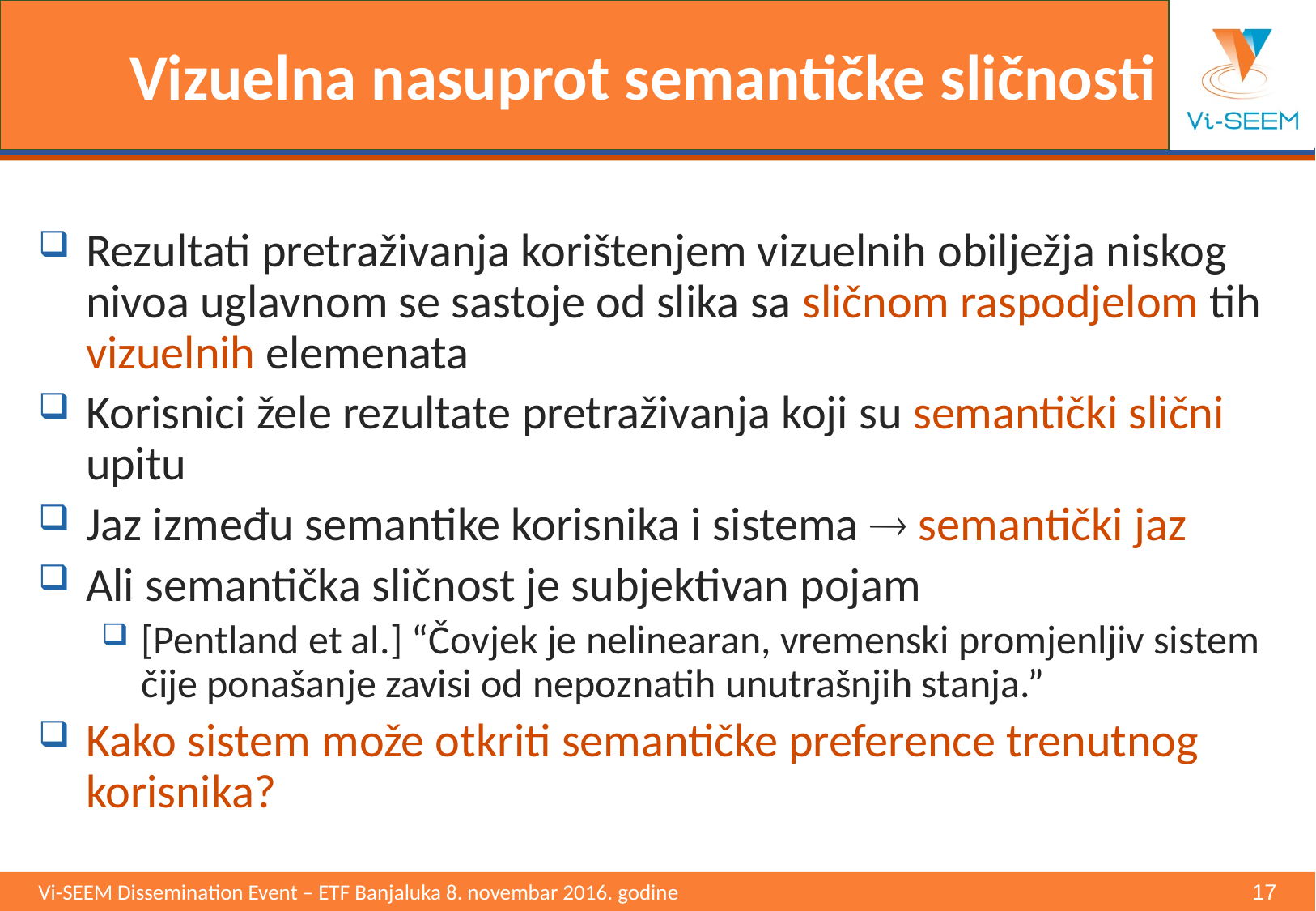

# Vizuelna nasuprot semantičke sličnosti
Rezultati pretraživanja korištenjem vizuelnih obilježja niskog nivoa uglavnom se sastoje od slika sa sličnom raspodjelom tih vizuelnih elemenata
Korisnici žele rezultate pretraživanja koji su semantički slični upitu
Jaz između semantike korisnika i sistema → semantički jaz
Ali semantička sličnost je subjektivan pojam
[Pentland et al.] “Čovjek je nelinearan, vremenski promjenljiv sistem čije ponašanje zavisi od nepoznatih unutrašnjih stanja.”
Kako sistem može otkriti semantičke preference trenutnog korisnika?

Vi-SEEM Dissemination Event – ETF Banjaluka 8. novembar 2016. godine					17